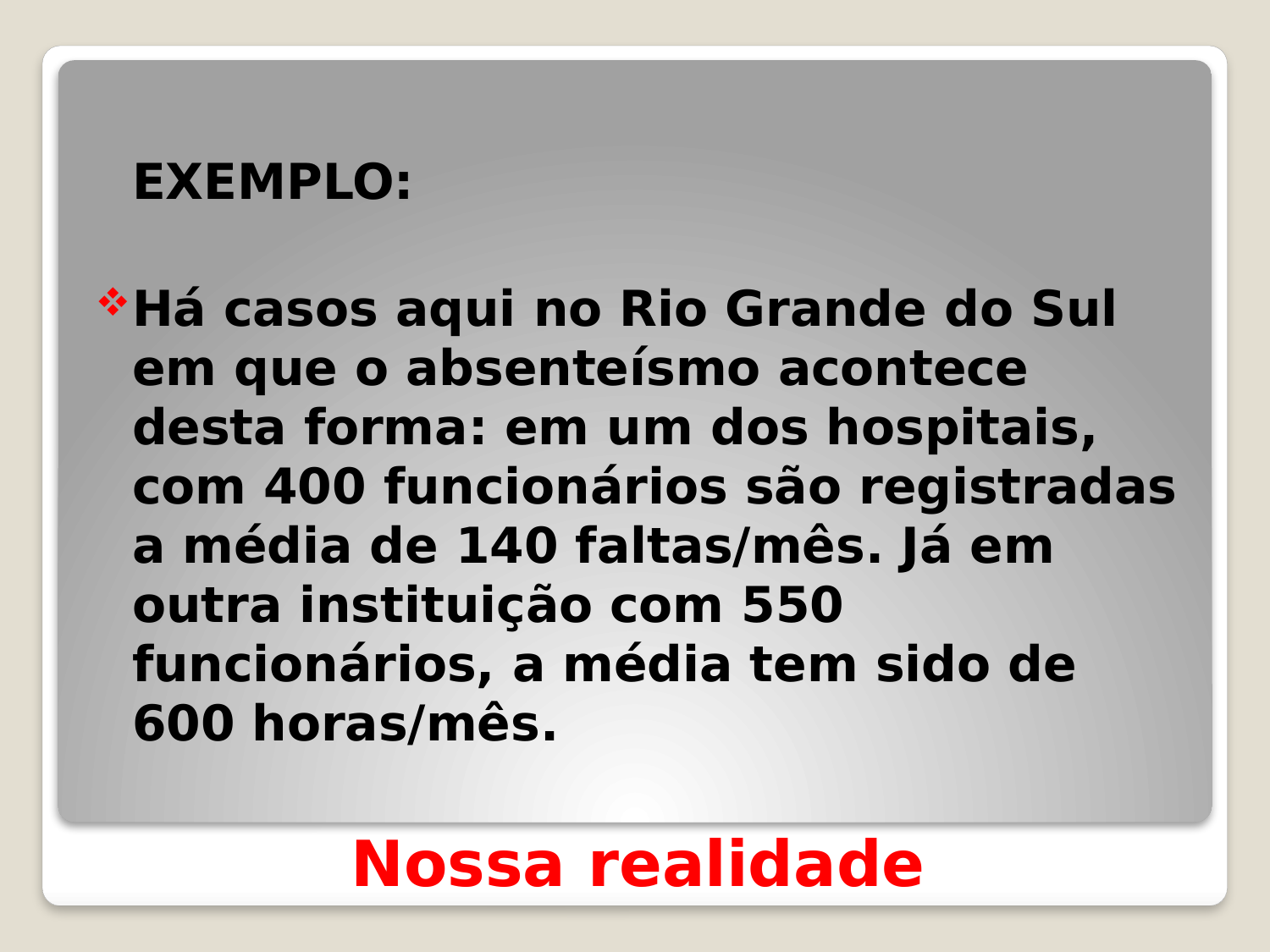

EXEMPLO:

Há casos aqui no Rio Grande do Sul em que o absenteísmo acontece desta forma: em um dos hospitais, com 400 funcionários são registradas a média de 140 faltas/mês. Já em outra instituição com 550 funcionários, a média tem sido de 600 horas/mês.
# Nossa realidade